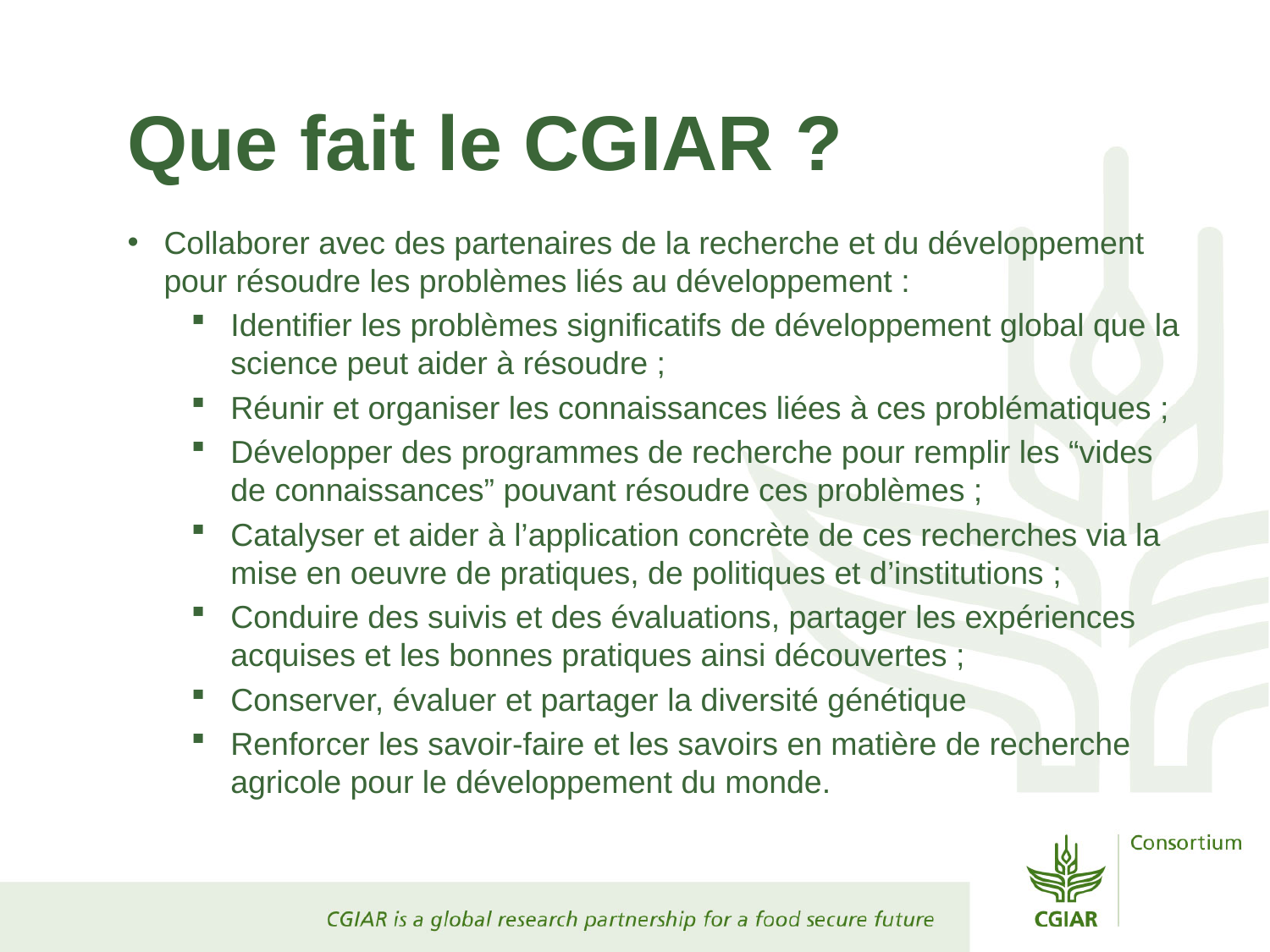

Que fait le CGIAR ?
Collaborer avec des partenaires de la recherche et du développement pour résoudre les problèmes liés au développement :
Identifier les problèmes significatifs de développement global que la science peut aider à résoudre ;
Réunir et organiser les connaissances liées à ces problématiques ;
Développer des programmes de recherche pour remplir les “vides de connaissances” pouvant résoudre ces problèmes ;
Catalyser et aider à l’application concrète de ces recherches via la mise en oeuvre de pratiques, de politiques et d’institutions ;
Conduire des suivis et des évaluations, partager les expériences acquises et les bonnes pratiques ainsi découvertes ;
Conserver, évaluer et partager la diversité génétique
Renforcer les savoir-faire et les savoirs en matière de recherche agricole pour le développement du monde.